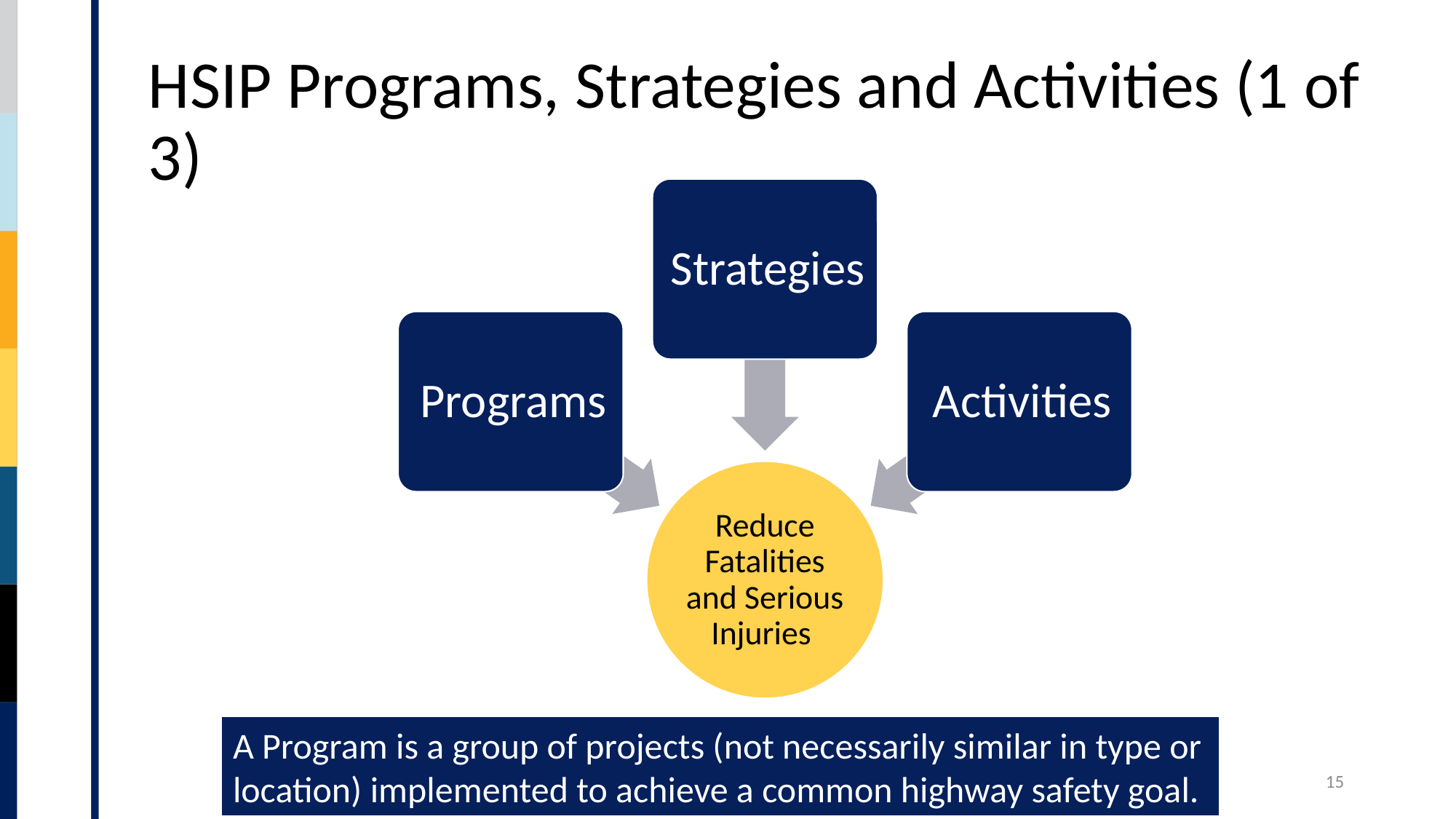

# HSIP Programs, Strategies and Activities (1 of 3)
Reduce Fatalities and Serious Injuries
Programs
Strategies
Activities
A Program is a group of projects (not necessarily similar in type or location) implemented to achieve a common highway safety goal.
15